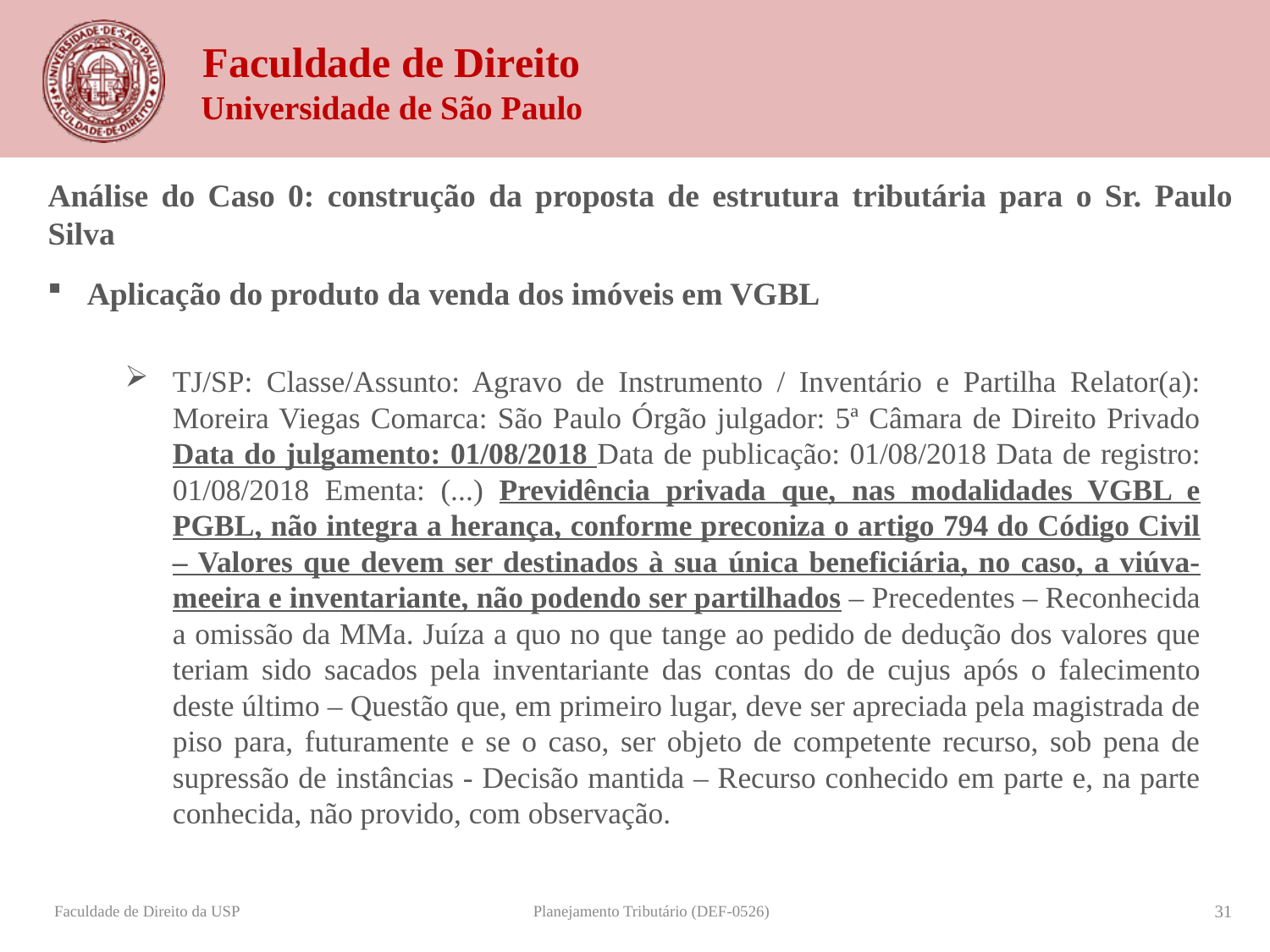

Análise do Caso 0: construção da proposta de estrutura tributária para o Sr. Paulo Silva

Aplicação do produto da venda dos imóveis em VGBL

TJ/SP: Classe/Assunto: Agravo de Instrumento / Inventário e Partilha Relator(a): Moreira Viegas Comarca: São Paulo Órgão julgador: 5ª Câmara de Direito Privado Data do julgamento: 01/08/2018 Data de publicação: 01/08/2018 Data de registro: 01/08/2018 Ementa: (...) Previdência privada que, nas modalidades VGBL e PGBL, não integra a herança, conforme preconiza o artigo 794 do Código Civil – Valores que devem ser destinados à sua única beneficiária, no caso, a viúva-meeira e inventariante, não podendo ser partilhados – Precedentes – Reconhecida a omissão da MMa. Juíza a quo no que tange ao pedido de dedução dos valores que teriam sido sacados pela inventariante das contas do de cujus após o falecimento deste último – Questão que, em primeiro lugar, deve ser apreciada pela magistrada de piso para, futuramente e se o caso, ser objeto de competente recurso, sob pena de supressão de instâncias - Decisão mantida – Recurso conhecido em parte e, na parte conhecida, não provido, com observação.